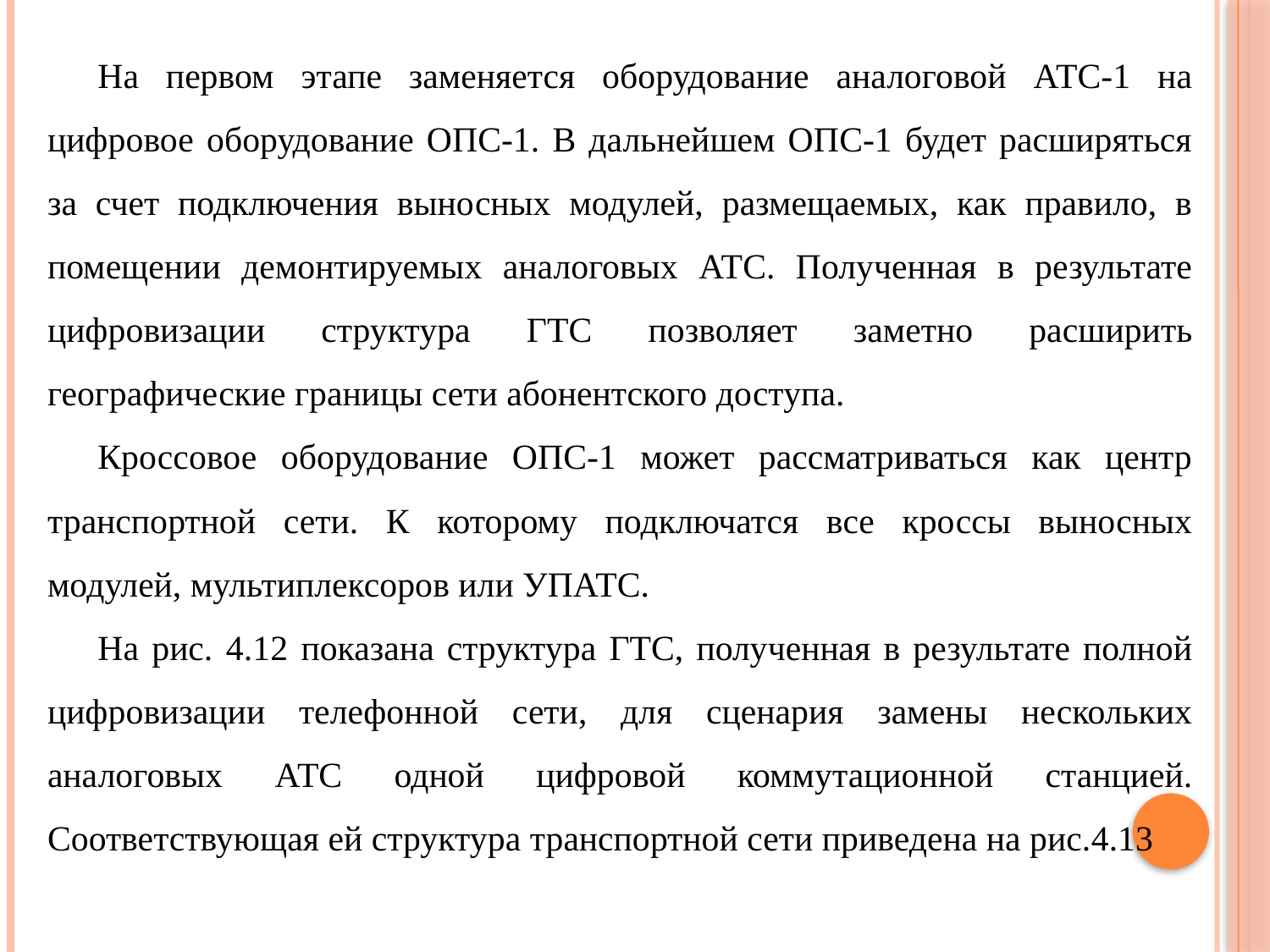

На первом этапе заменяется оборудование аналоговой АТС-1 на цифровое оборудование ОПС-1. В дальнейшем ОПС-1 будет расширяться за счет подключения выносных модулей, размещаемых, как правило, в помещении демонтируемых аналоговых АТС. Полученная в результате цифровизации структура ГТС позволяет заметно расширить географические границы сети абонентского доступа.
Кроссовое оборудование ОПС-1 может рассматриваться как центр транспортной сети. К которому подключатся все кроссы выносных модулей, мультиплексоров или УПАТС.
На рис. 4.12 показана структура ГТС, полученная в результате полной цифровизации телефонной сети, для сценария замены нескольких аналоговых АТС одной цифровой коммутационной станцией. Соответствующая ей структура транспортной сети приведена на рис.4.13